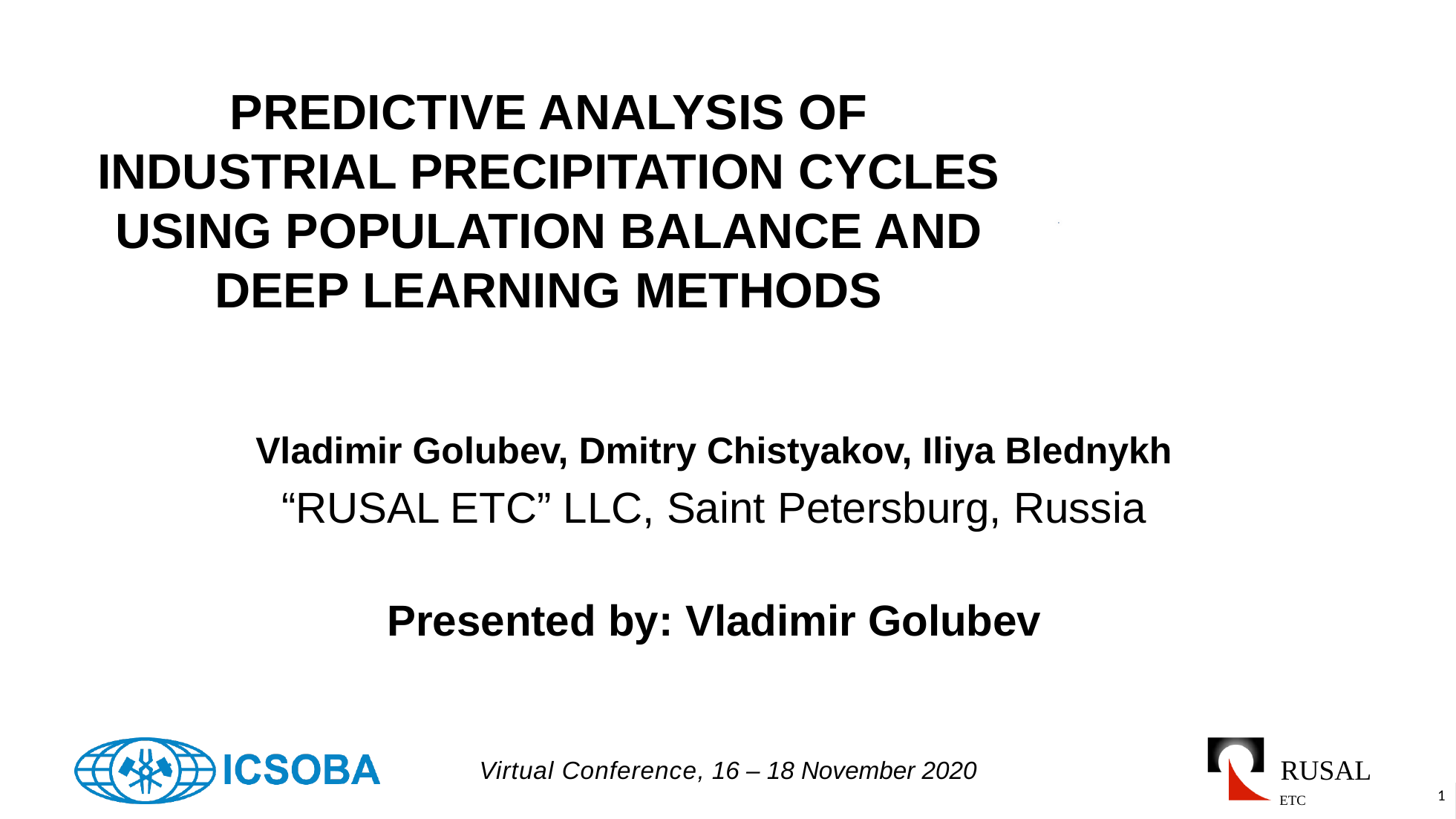

Predictive analysis of industrial precipitation cycles using population balance and deep learning methods
Vladimir Golubev, Dmitry Chistyakov, Iliya Blednykh
“RUSAL ETC” LLC, Saint Petersburg, Russia

Presented by: Vladimir Golubev